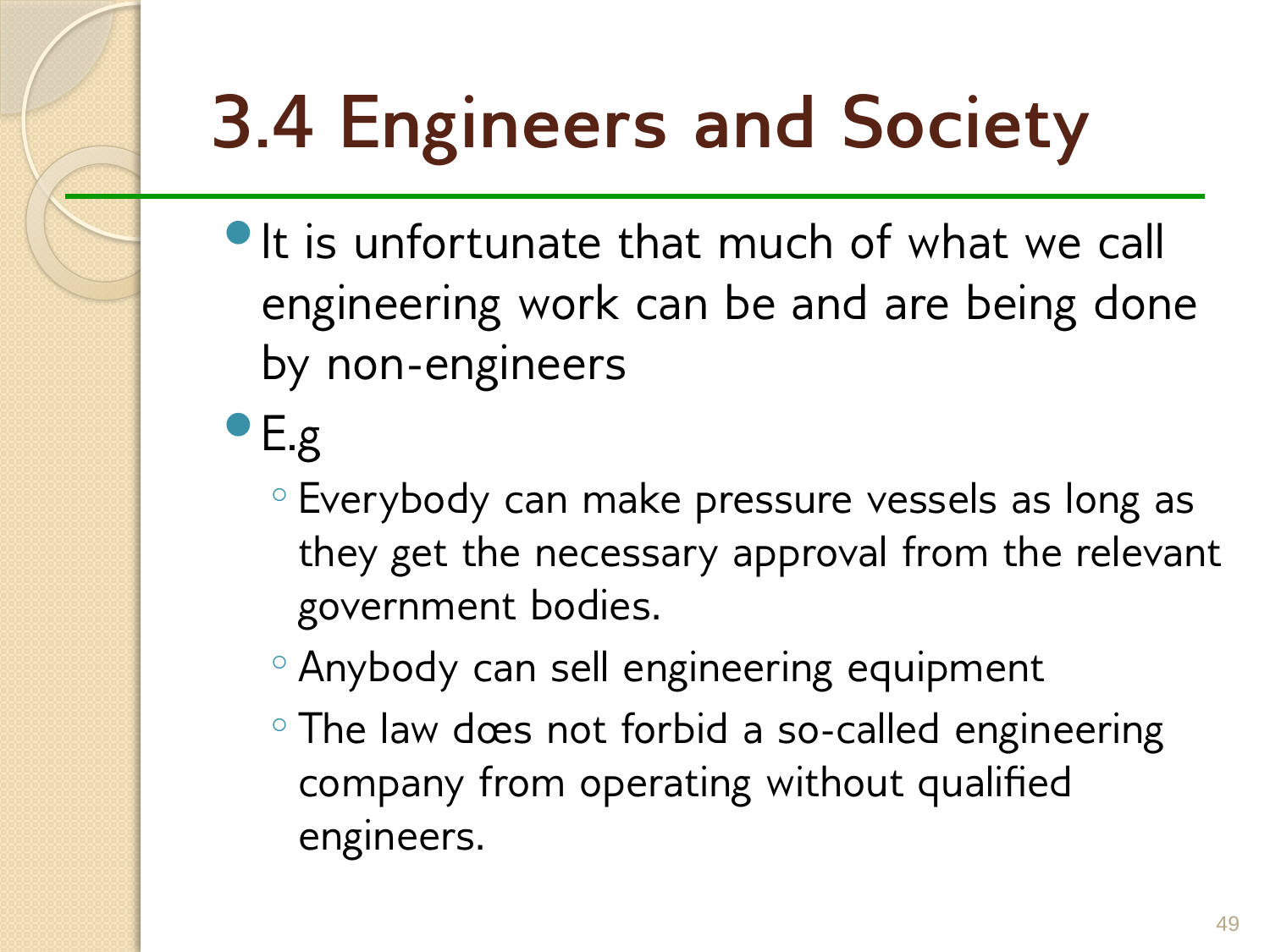

# 3.4 Engineers and Society
It is unfortunate that much of what we call engineering work can be and are being done by non-engineers
E.g
Everybody can make pressure vessels as long as they get the necessary approval from the relevant government bodies.
Anybody can sell engineering equipment
The law does not forbid a so-called engineering company from operating without qualified engineers.
49